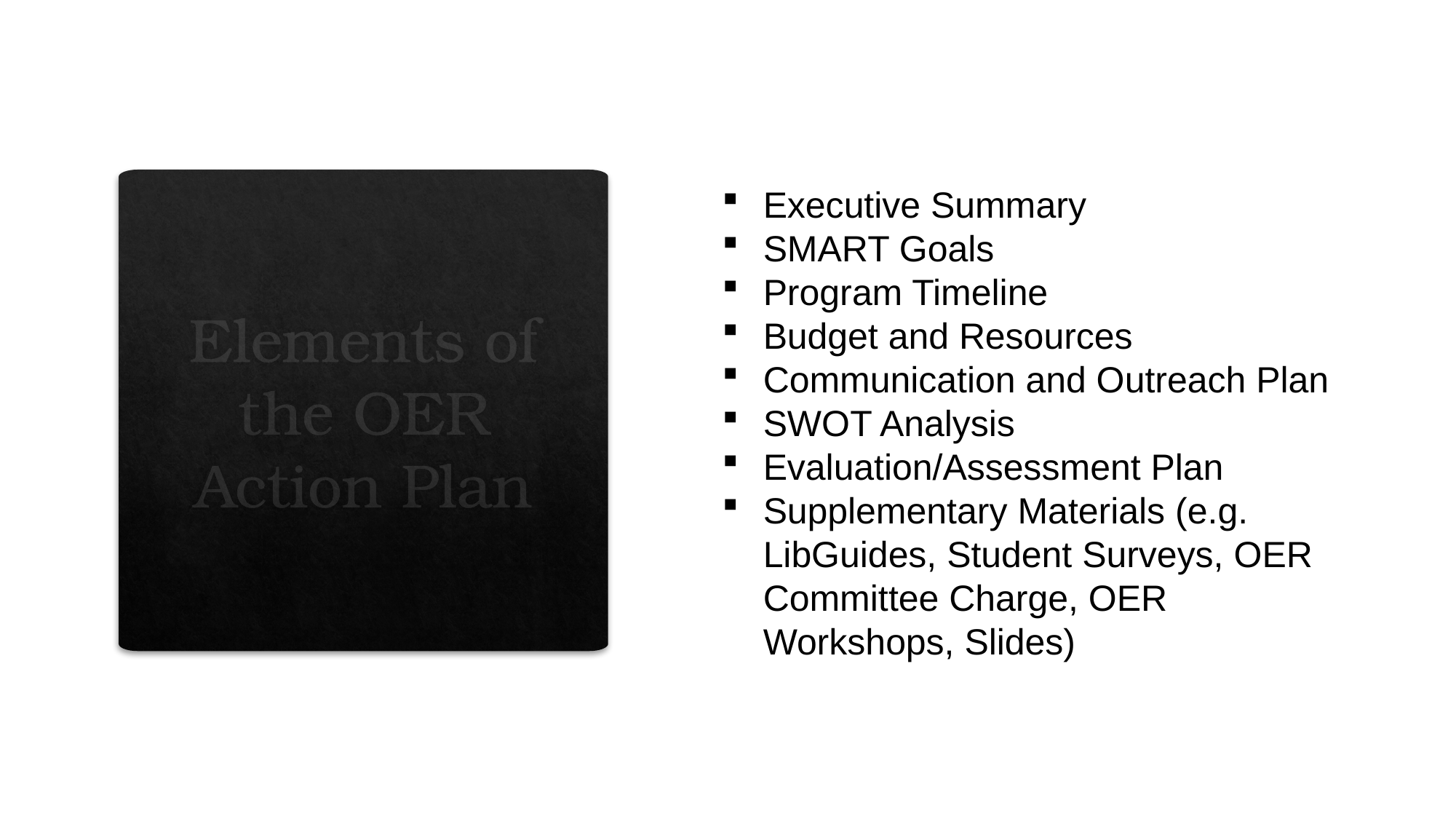

Executive Summary
SMART Goals
Program Timeline
Budget and Resources
Communication and Outreach Plan
SWOT Analysis
Evaluation/Assessment Plan
Supplementary Materials (e.g. LibGuides, Student Surveys, OER Committee Charge, OER Workshops, Slides)
# Elements of the OER Action Plan